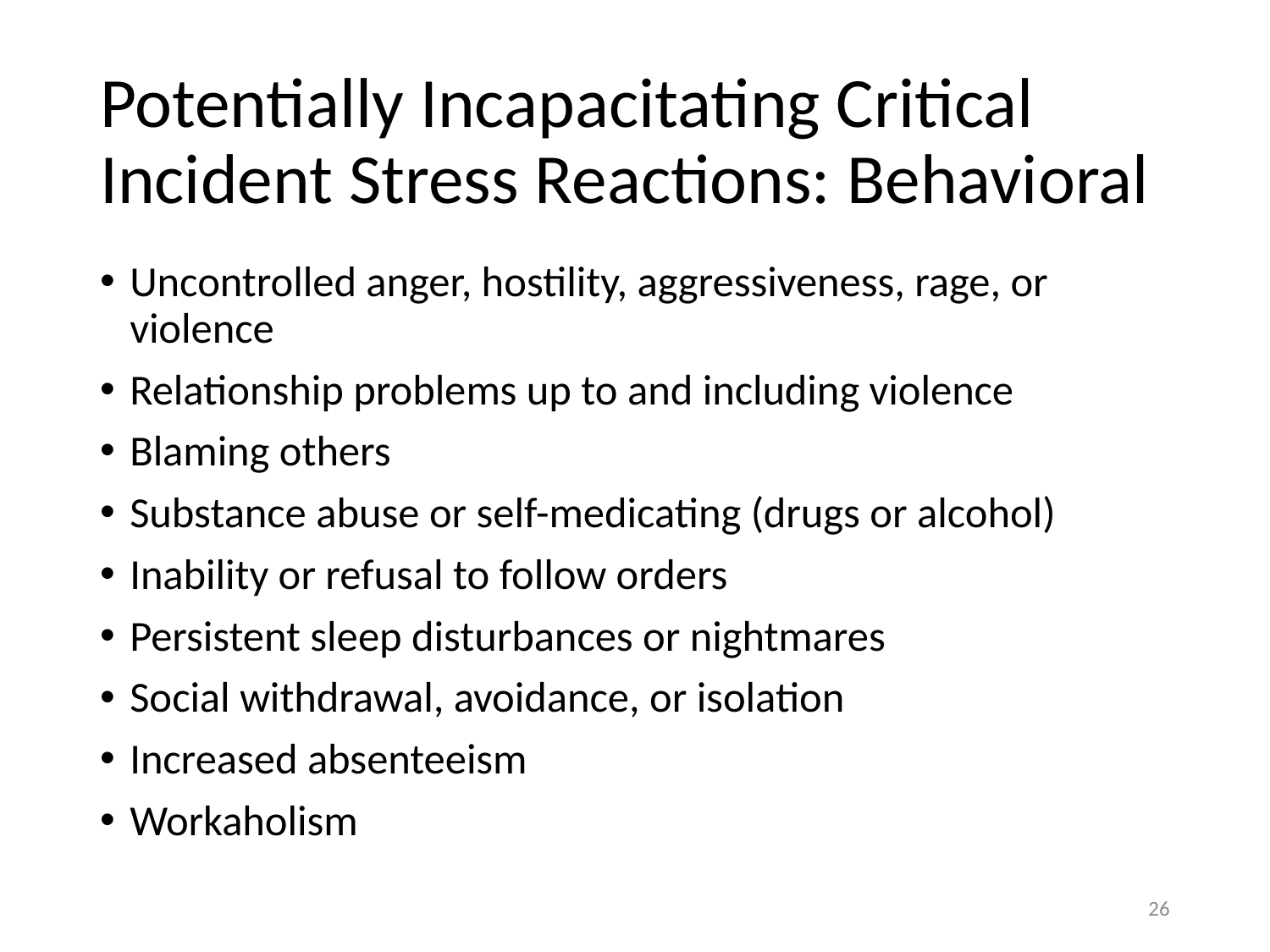

# Potentially Incapacitating Critical Incident Stress Reactions: Behavioral
Uncontrolled anger, hostility, aggressiveness, rage, or violence
Relationship problems up to and including violence
Blaming others
Substance abuse or self-medicating (drugs or alcohol)
Inability or refusal to follow orders
Persistent sleep disturbances or nightmares
Social withdrawal, avoidance, or isolation
Increased absenteeism
Workaholism
26